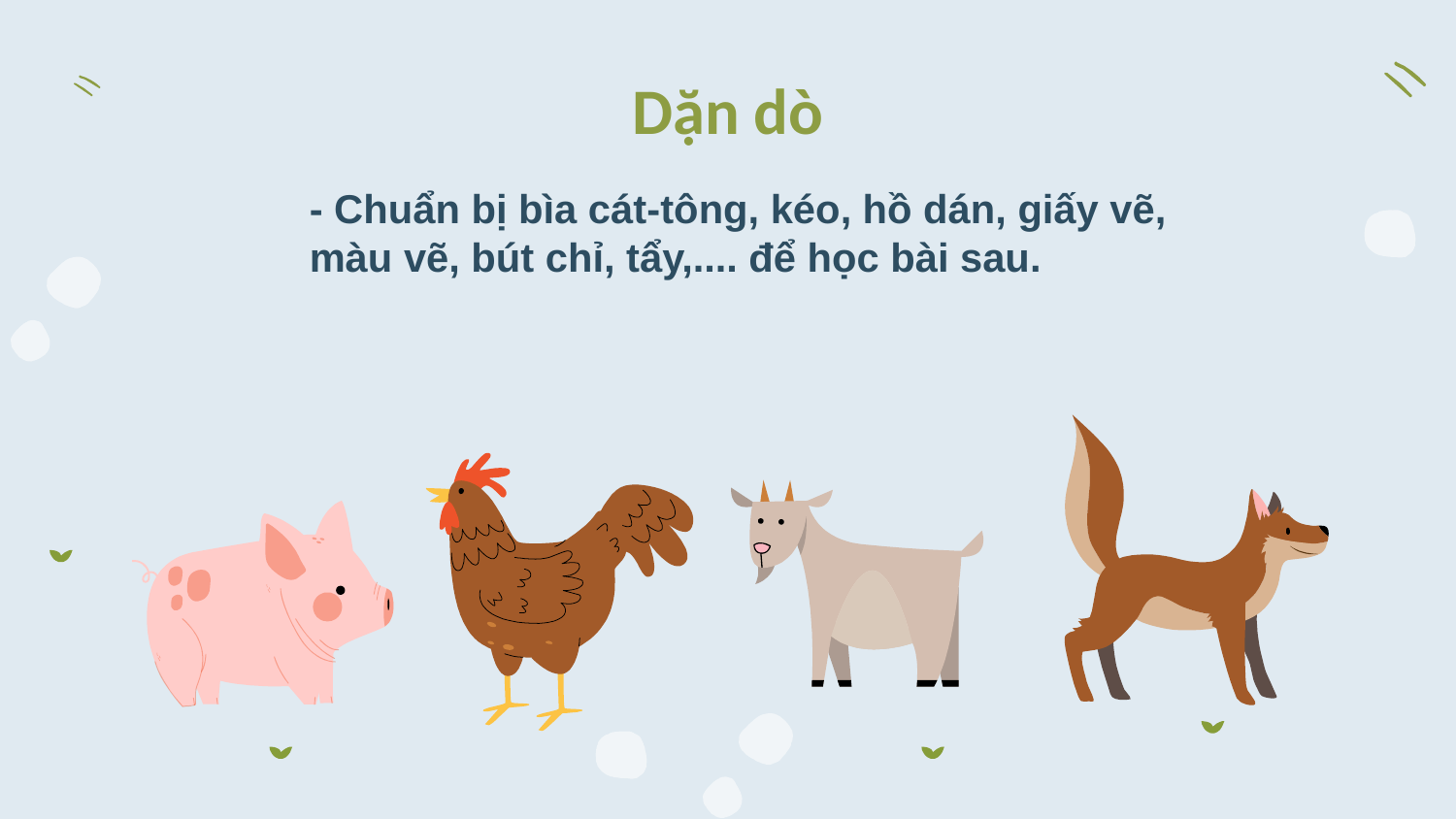

# Dặn dò
- Chuẩn bị bìa cát-tông, kéo, hồ dán, giấy vẽ, màu vẽ, bút chỉ, tẩy,.... để học bài sau.